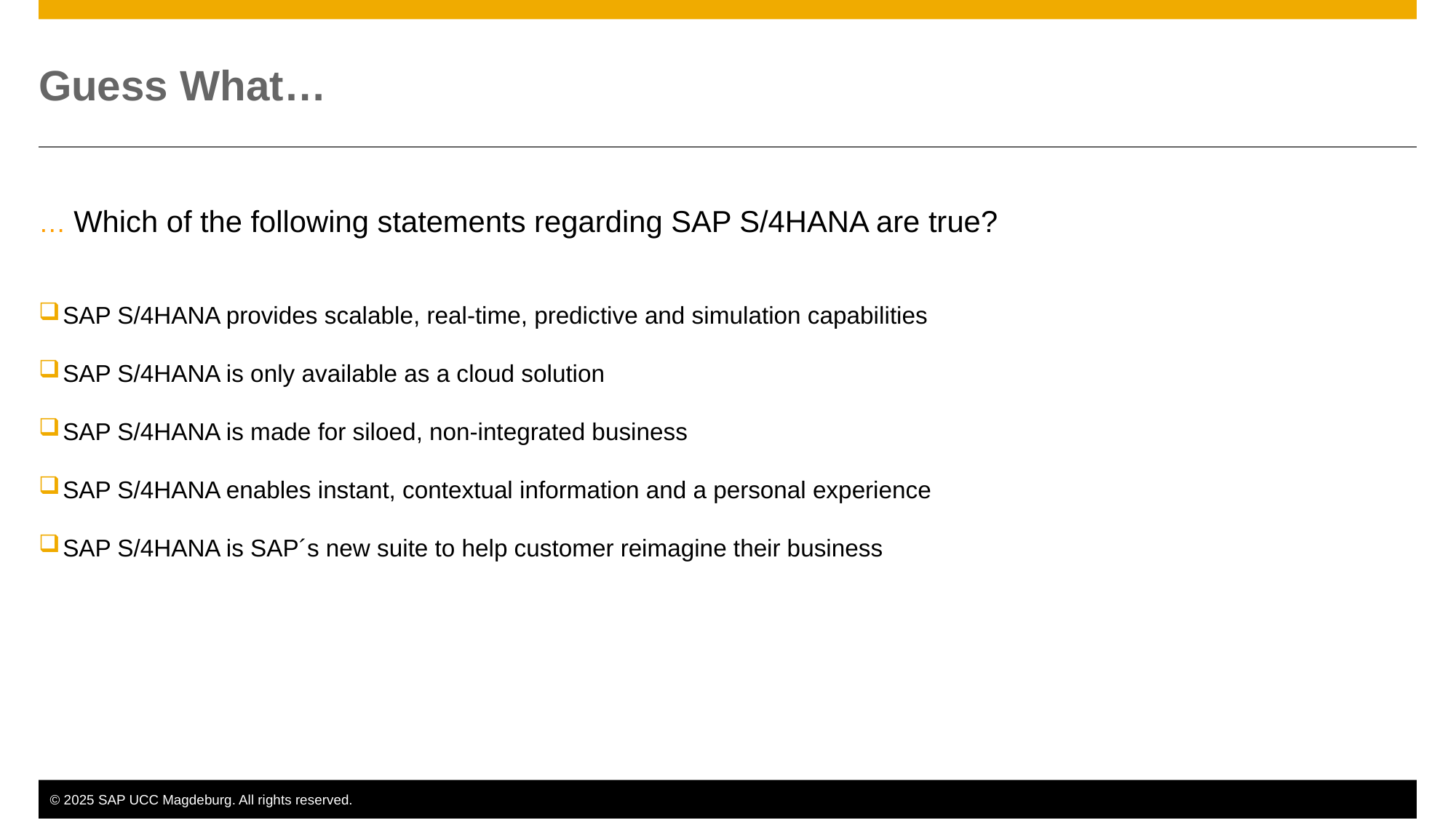

# Guess What…
… Which of the following statements regarding SAP S/4HANA are true?

SAP S/4HANA provides scalable, real-time, predictive and simulation capabilities
SAP S/4HANA is only available as a cloud solution
SAP S/4HANA is made for siloed, non-integrated business
SAP S/4HANA enables instant, contextual information and a personal experience
SAP S/4HANA is SAP´s new suite to help customer reimagine their business